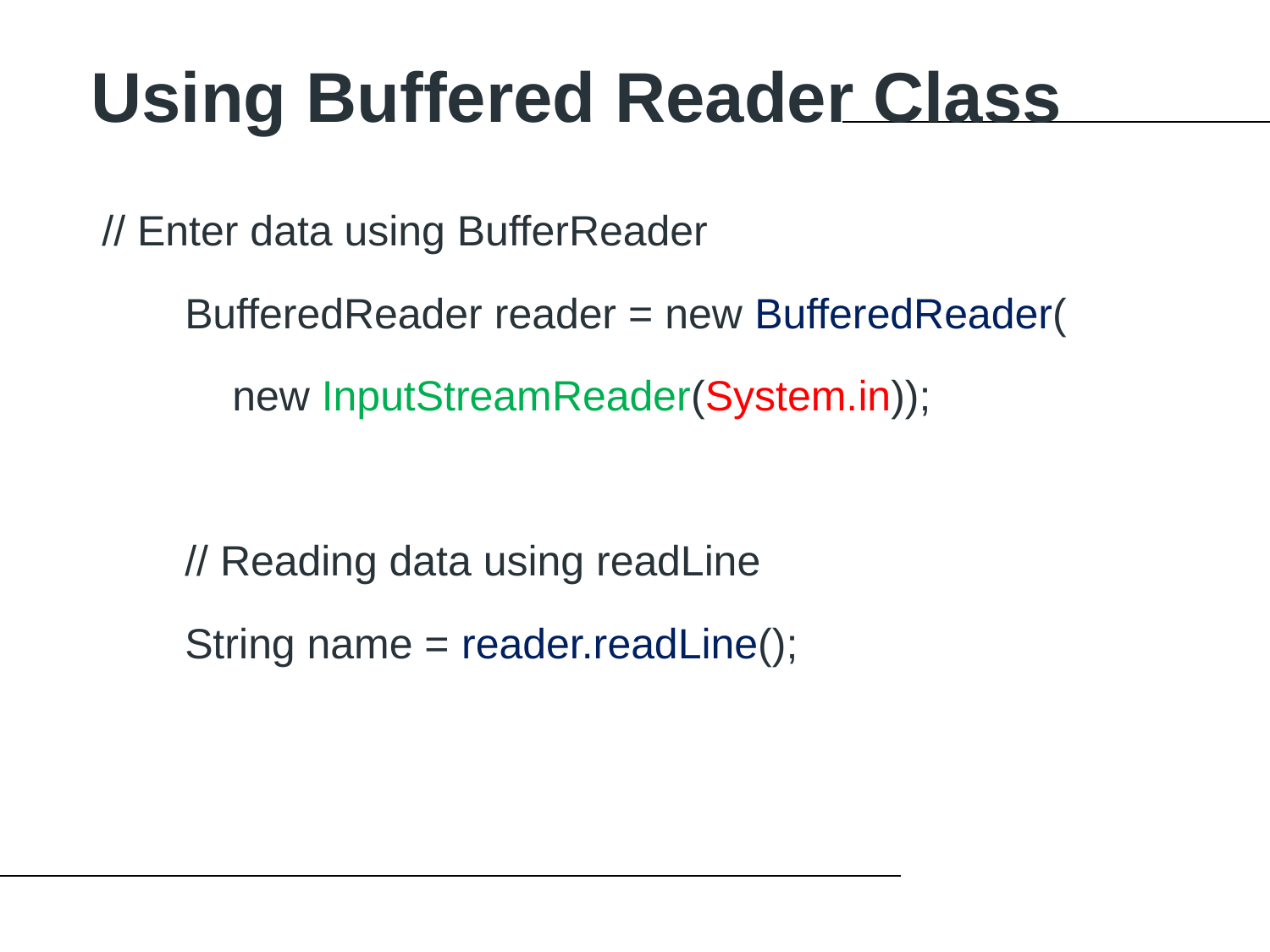

Using Buffered Reader Class
 // Enter data using BufferReader
        BufferedReader reader = new BufferedReader(
            new InputStreamReader(System.in));

        // Reading data using readLine
        String name = reader.readLine();